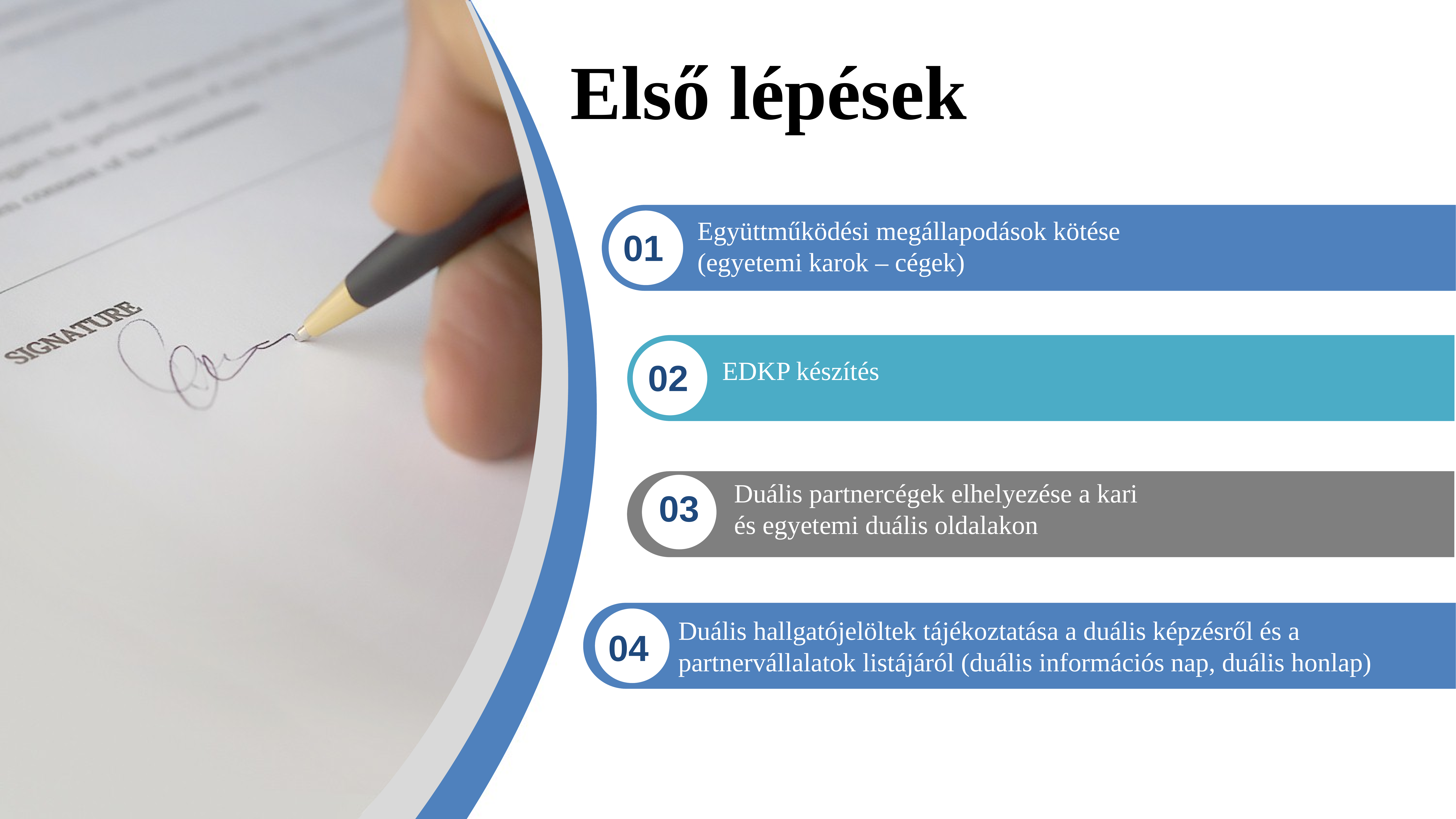

Első lépések

Együttműködési megállapodások kötése
(egyetemi karok – cégek)
01

EDKP készítés
02

Duális partnercégek elhelyezése a kari
és egyetemi duális oldalakon
03

Duális hallgatójelöltek tájékoztatása a duális képzésről és a partnervállalatok listájáról (duális információs nap, duális honlap)
04